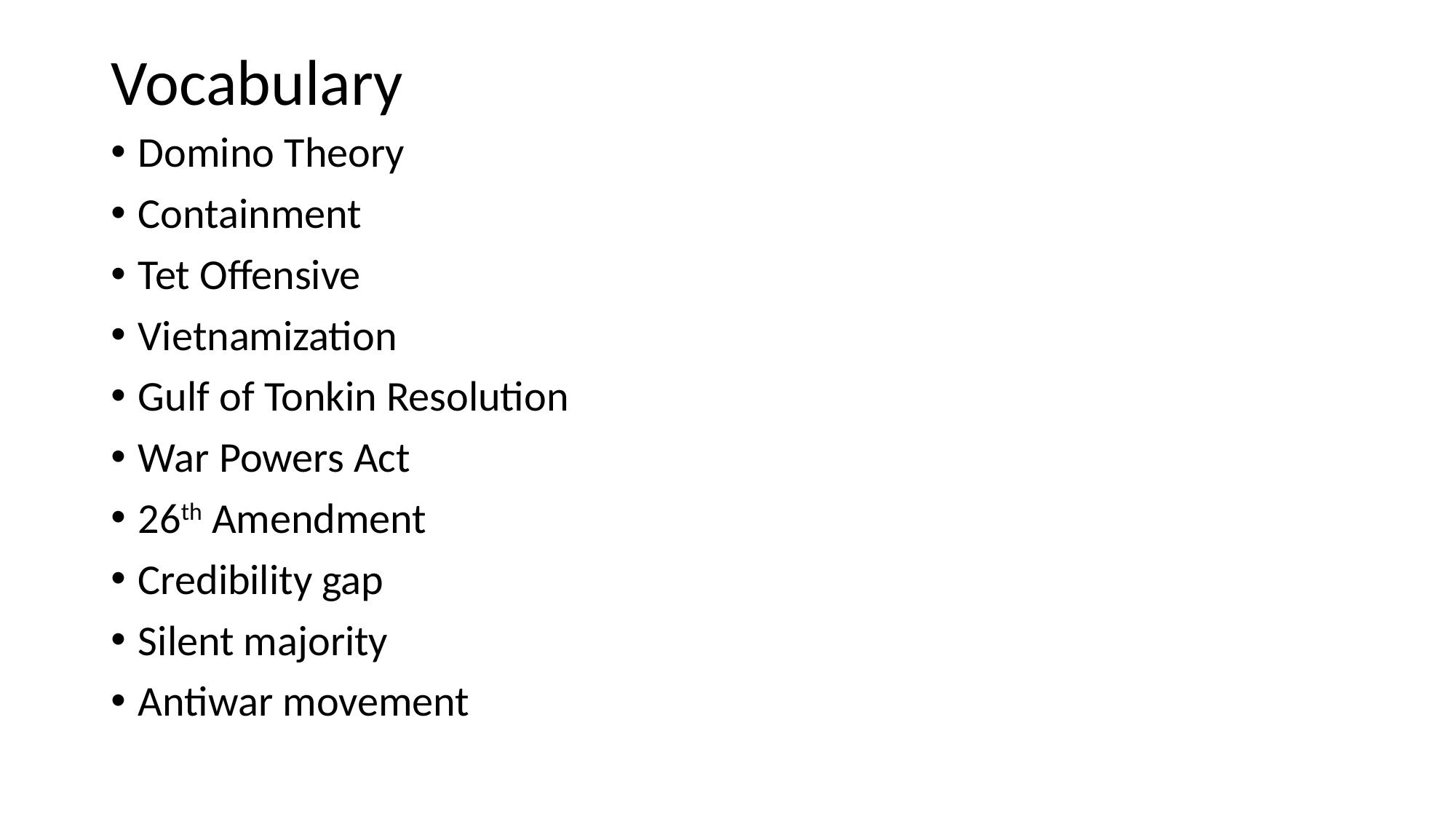

# Vocabulary
Domino Theory
Containment
Tet Offensive
Vietnamization
Gulf of Tonkin Resolution
War Powers Act
26th Amendment
Credibility gap
Silent majority
Antiwar movement